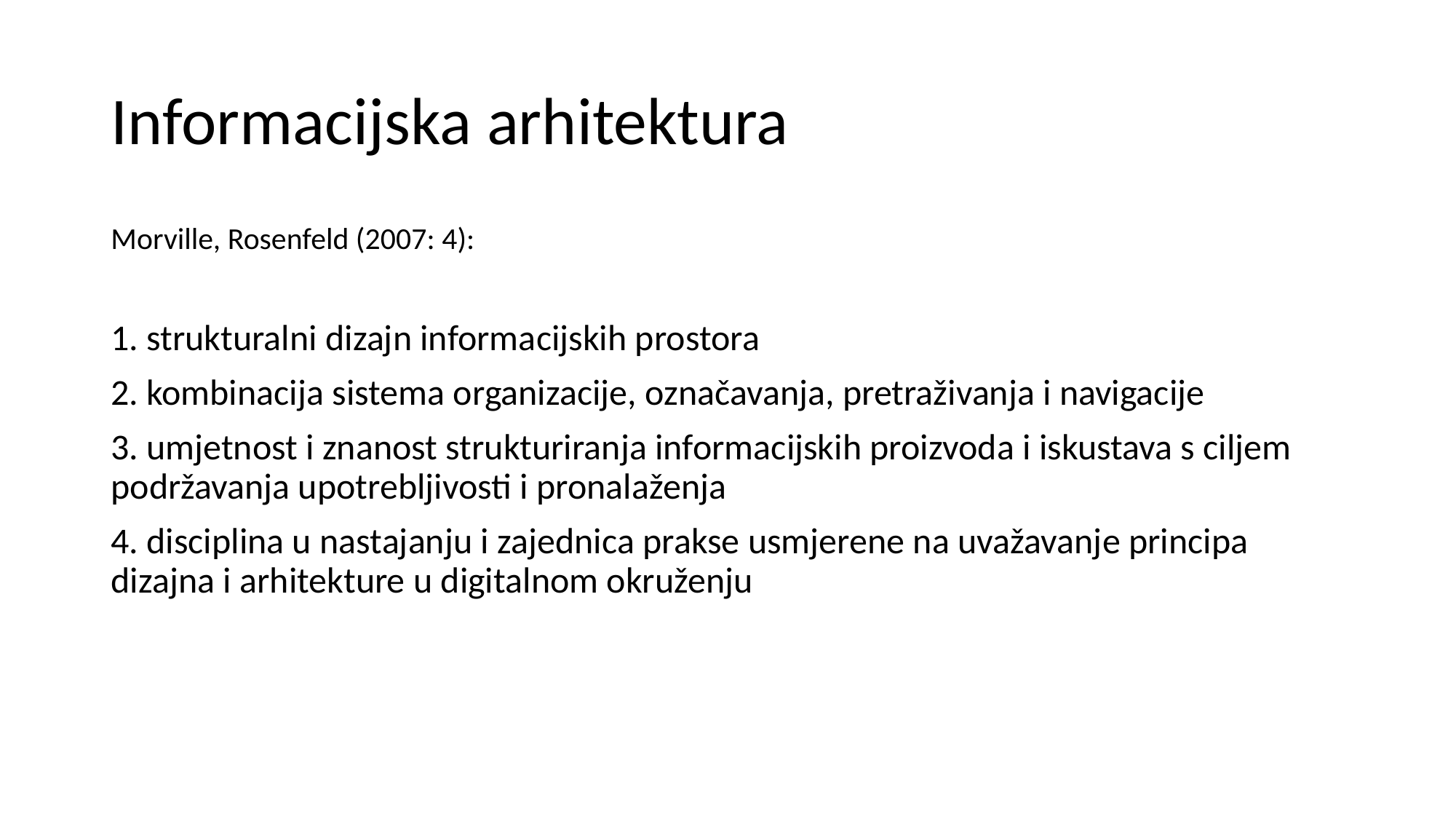

# Informacijska arhitektura
Morville, Rosenfeld (2007: 4):

1. strukturalni dizajn informacijskih prostora
2. kombinacija sistema organizacije, označavanja, pretraživanja i navigacije
3. umjetnost i znanost strukturiranja informacijskih proizvoda i iskustava s ciljem podržavanja upotrebljivosti i pronalaženja
4. disciplina u nastajanju i zajednica prakse usmjerene na uvažavanje principa dizajna i arhitekture u digitalnom okruženju